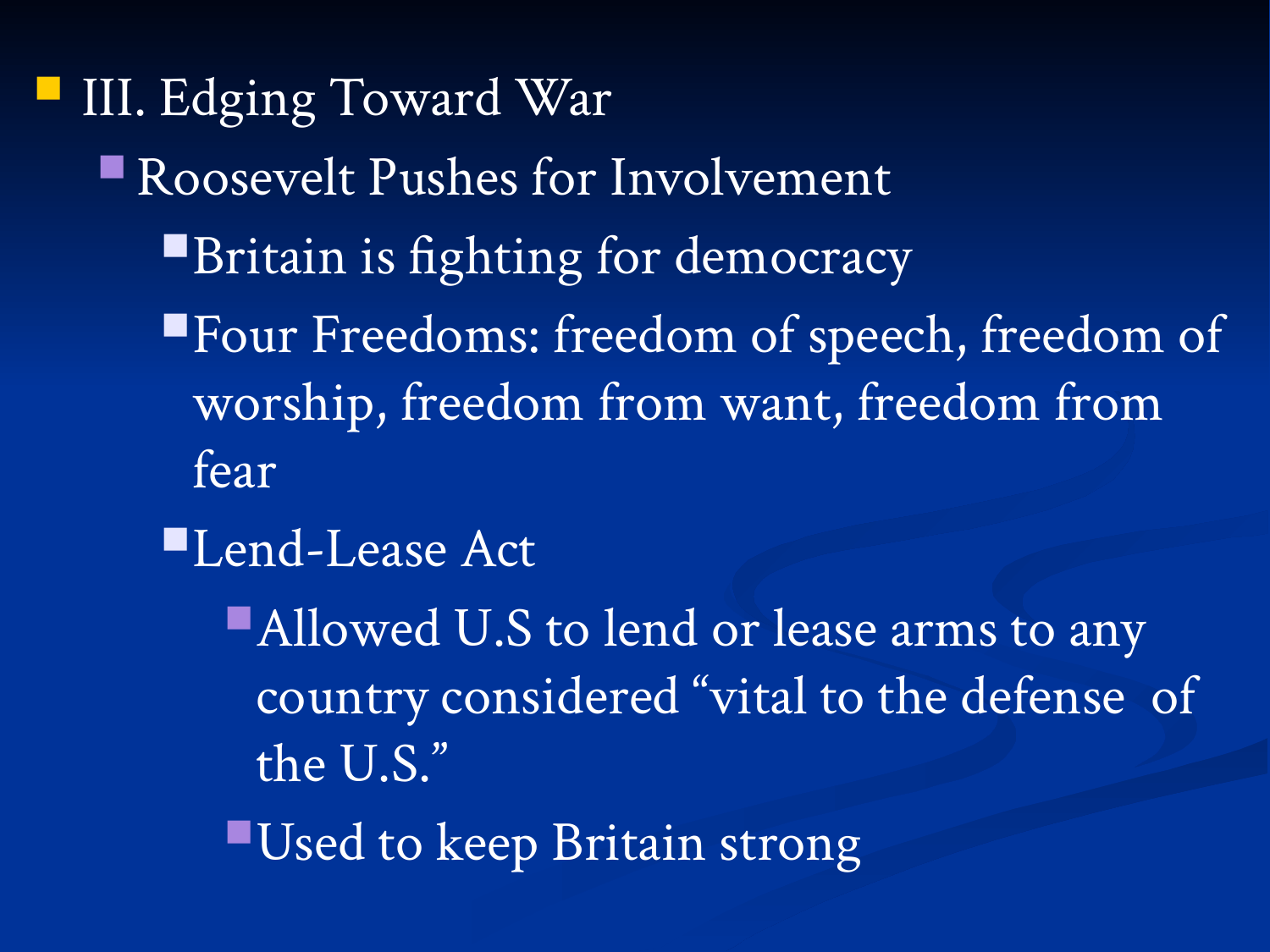

III. Edging Toward War
Roosevelt Pushes for Involvement
Britain is fighting for democracy
Four Freedoms: freedom of speech, freedom of worship, freedom from want, freedom from fear
Lend-Lease Act
Allowed U.S to lend or lease arms to any country considered “vital to the defense  of the U.S.”
Used to keep Britain strong